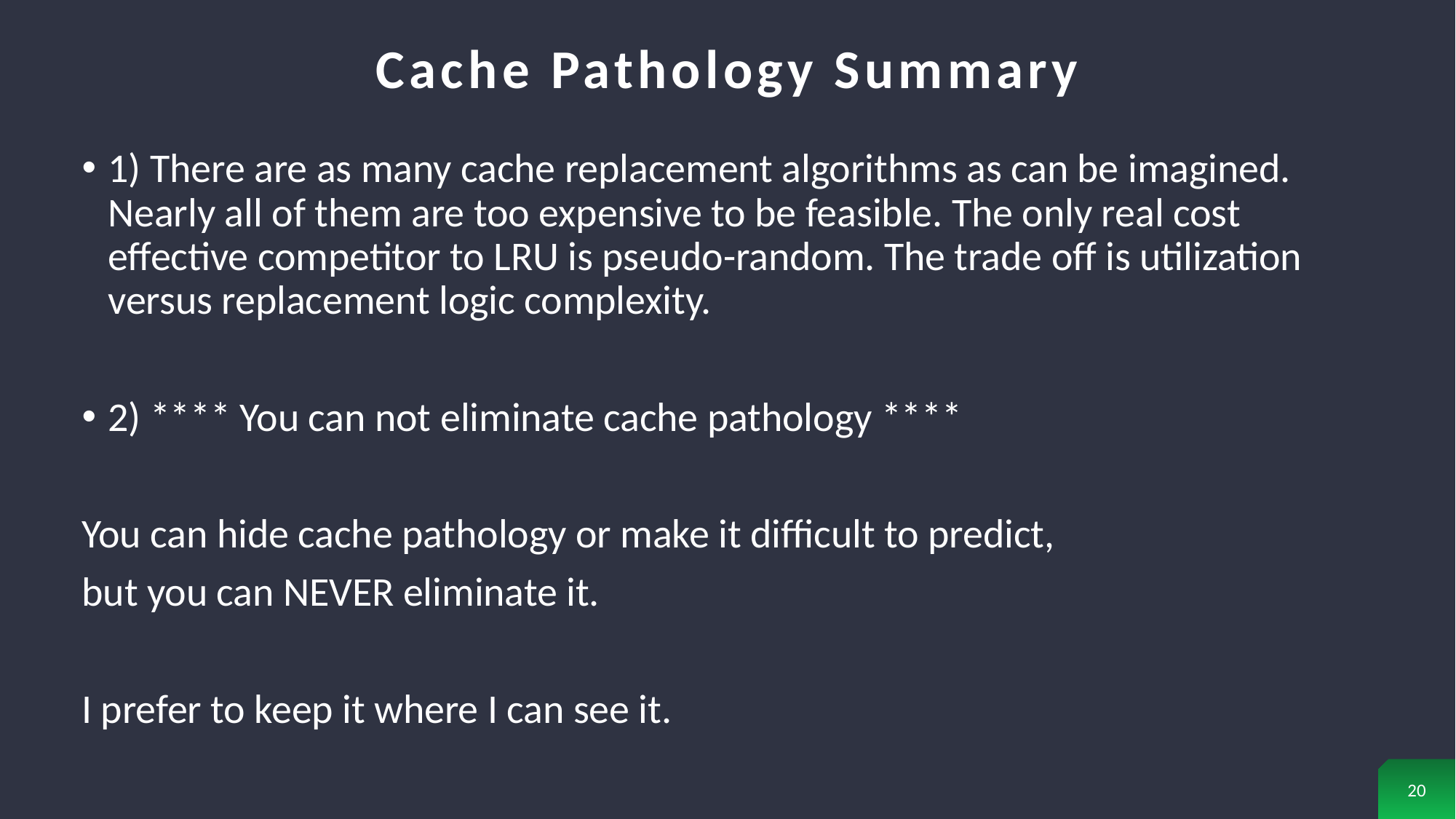

# Cache Pathology Summary
1) There are as many cache replacement algorithms as can be imagined. Nearly all of them are too expensive to be feasible. The only real cost effective competitor to LRU is pseudo-random. The trade off is utilization versus replacement logic complexity.

2) **** You can not eliminate cache pathology ****

You can hide cache pathology or make it difficult to predict,
but you can NEVER eliminate it.

I prefer to keep it where I can see it.
20